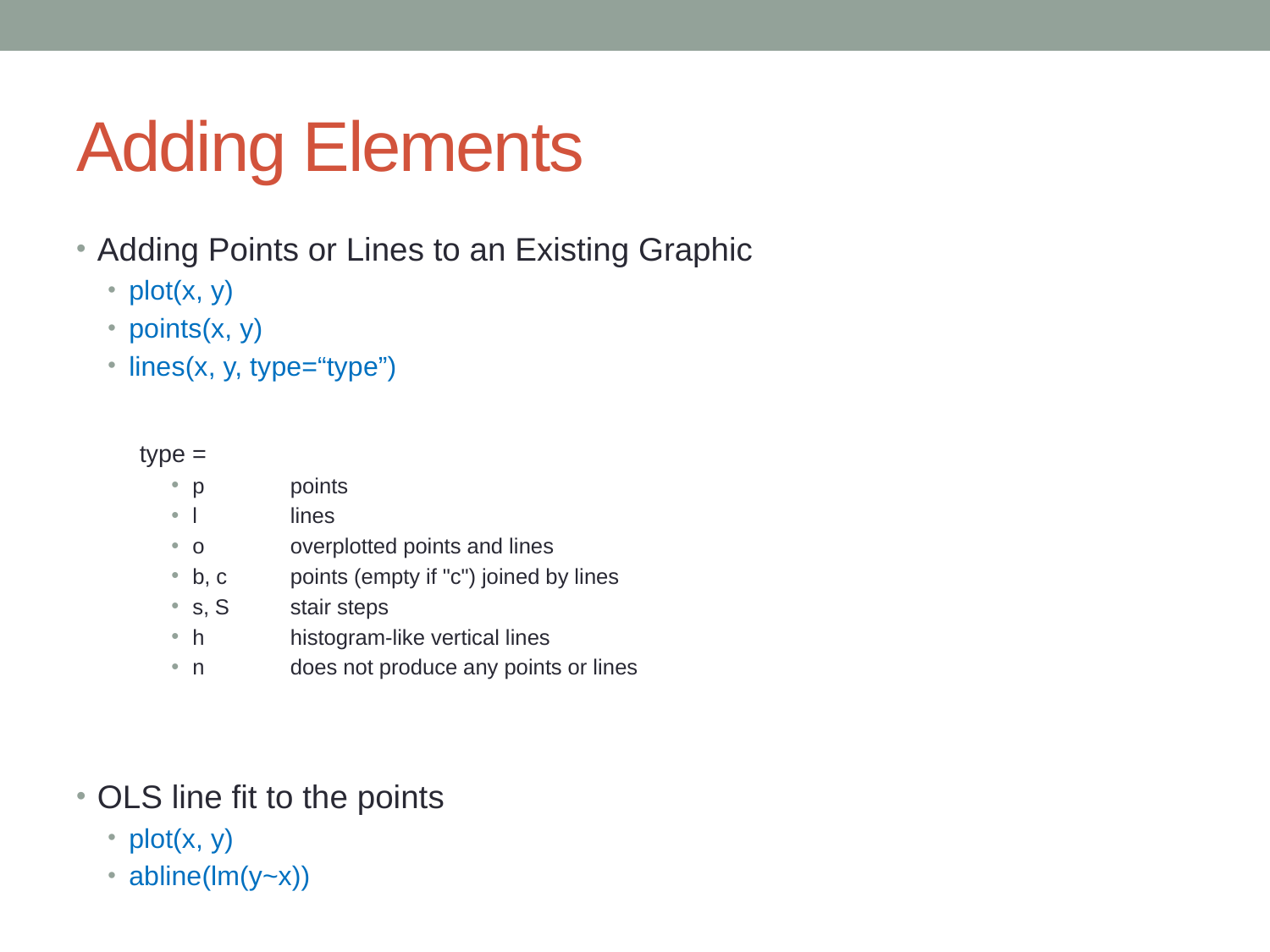

# Adding Elements
Adding Points or Lines to an Existing Graphic
plot(x, y)
points(x, y)
lines(x, y, type=“type”)

type =
p 		points
l 		lines
o 		overplotted points and lines
b, c 		points (empty if "c") joined by lines
s, S 		stair steps
h 		histogram-like vertical lines
n 		does not produce any points or lines

OLS line fit to the points
plot(x, y)
abline(lm(y~x))